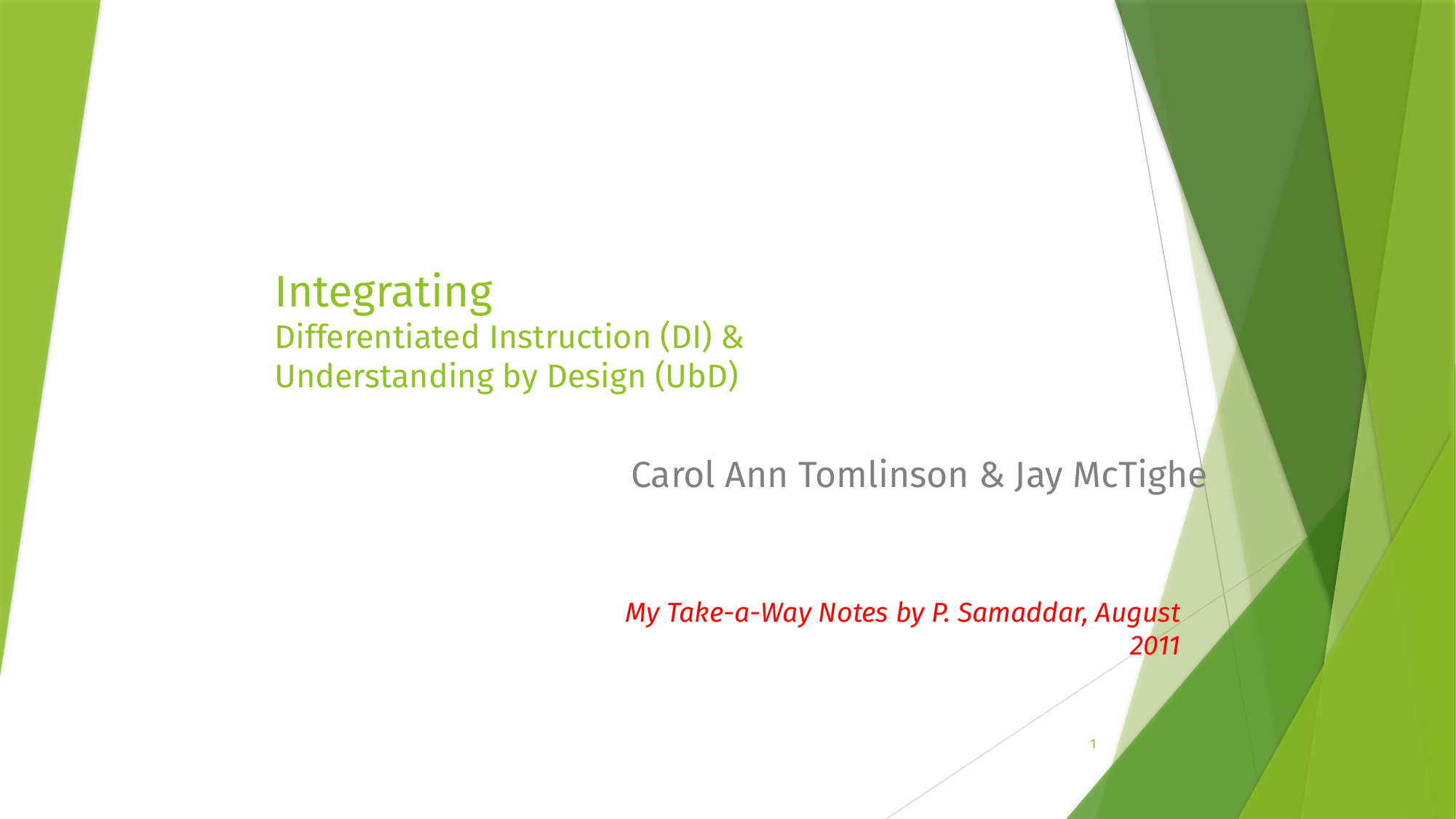

# Integrating Differentiated Instruction (DI) & Understanding by Design (UbD)
Carol Ann Tomlinson & Jay McTighe
My Take-a-Way Notes by P. Samaddar, August 2011
1